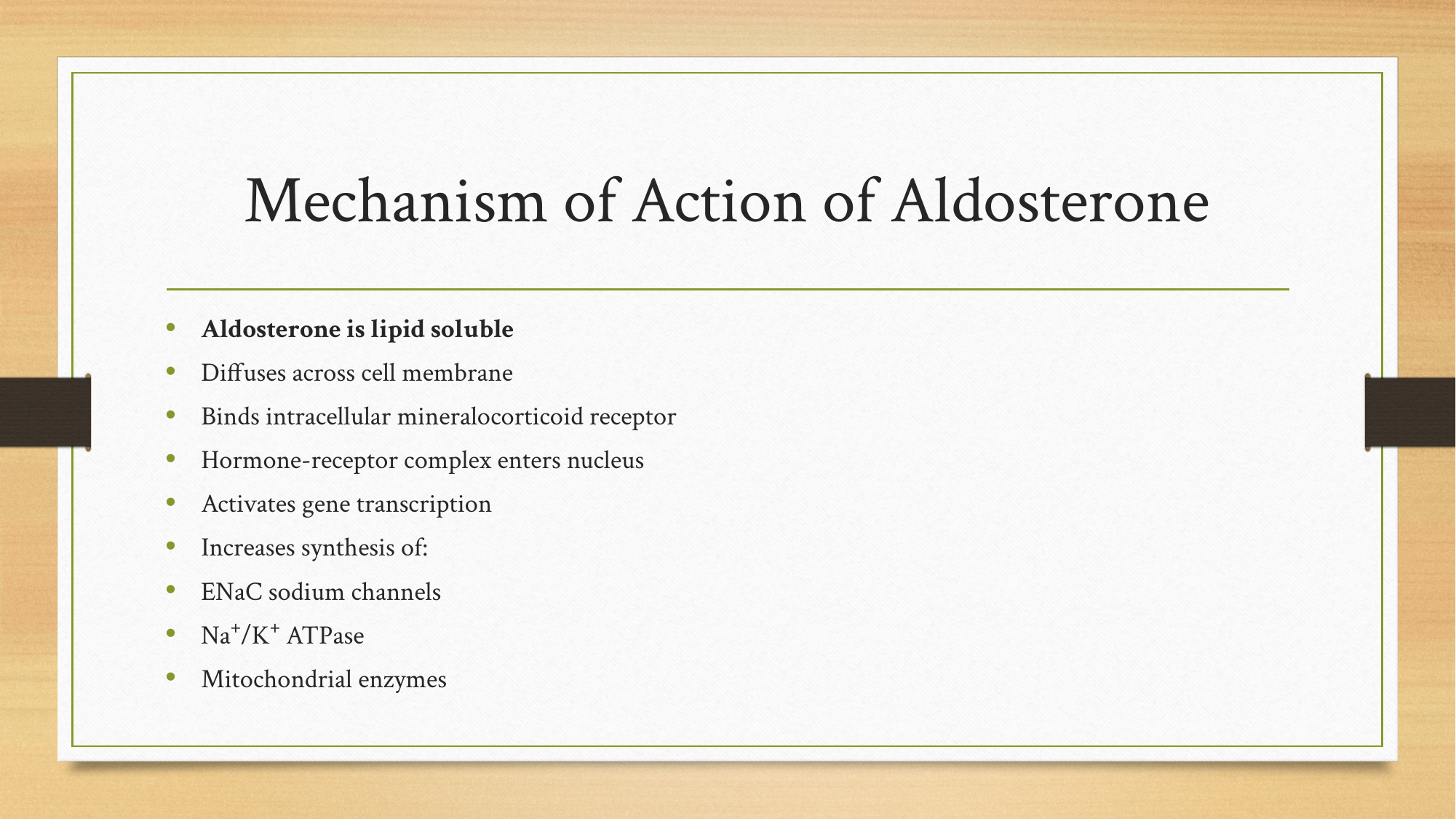

# Mechanism of Action of Aldosterone
Aldosterone is lipid soluble
Diffuses across cell membrane
Binds intracellular mineralocorticoid receptor
Hormone-receptor complex enters nucleus
Activates gene transcription
Increases synthesis of:
ENaC sodium channels
Na⁺/K⁺ ATPase
Mitochondrial enzymes